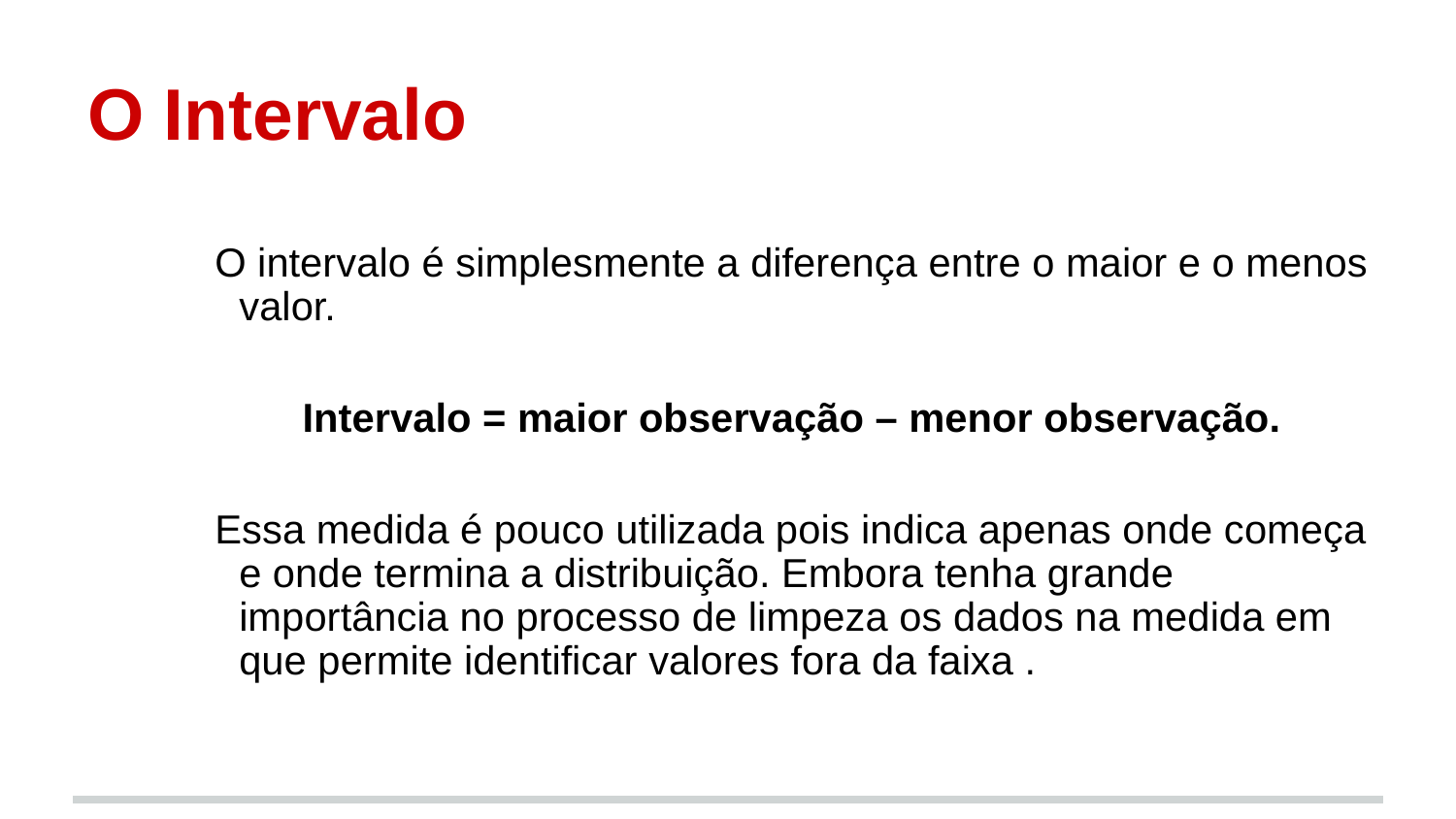

# O Intervalo
O intervalo é simplesmente a diferença entre o maior e o menos valor.

Intervalo = maior observação – menor observação.

Essa medida é pouco utilizada pois indica apenas onde começa e onde termina a distribuição. Embora tenha grande importância no processo de limpeza os dados na medida em que permite identificar valores fora da faixa .